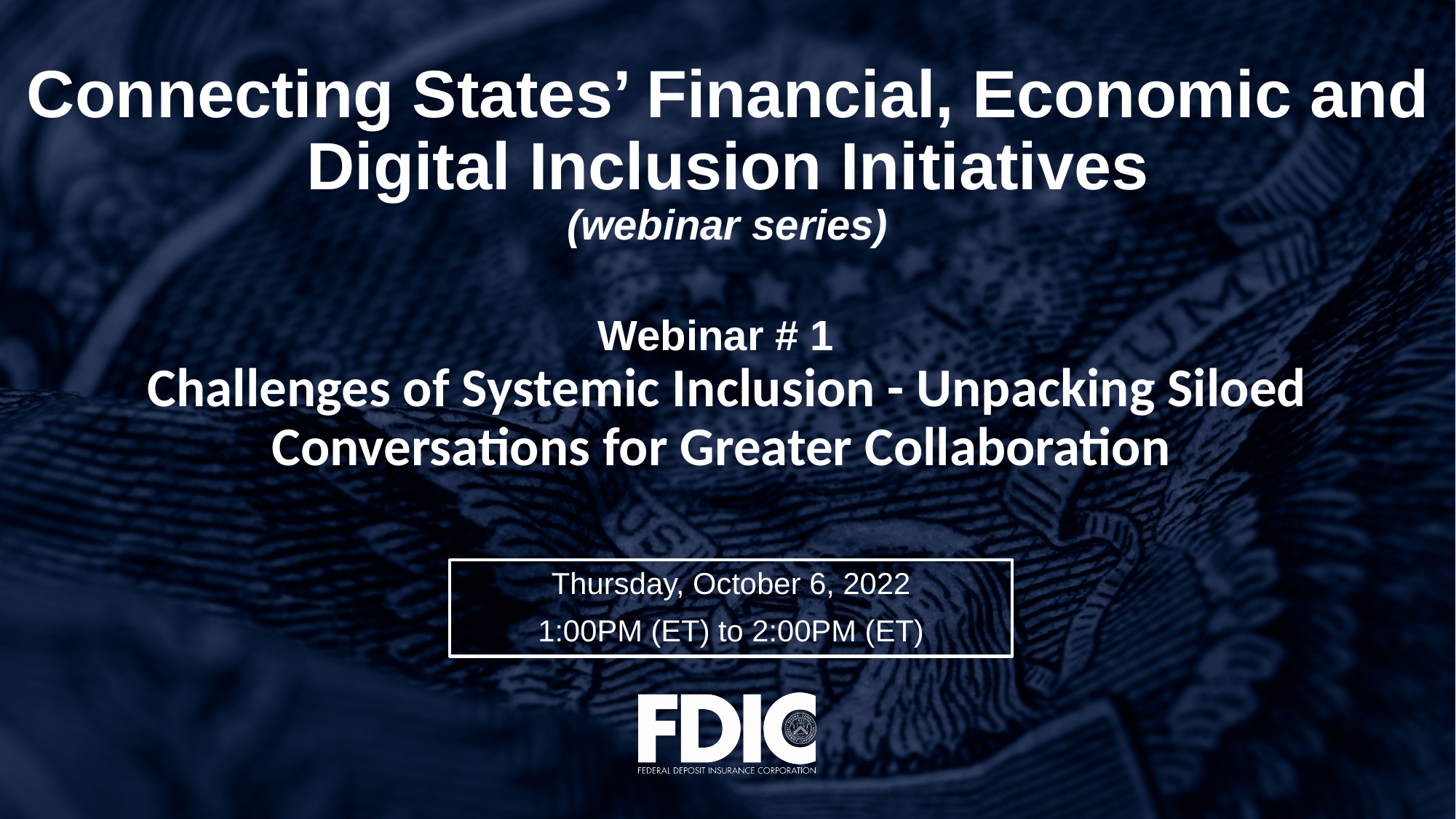

# Connecting States’ Financial, Economic and Digital Inclusion Initiatives (webinar series)   Webinar # 1 Challenges of Systemic Inclusion - Unpacking Siloed Conversations for Greater Collaboration
Thursday, October 6, 2022
1:00PM (ET) to 2:00PM (ET)